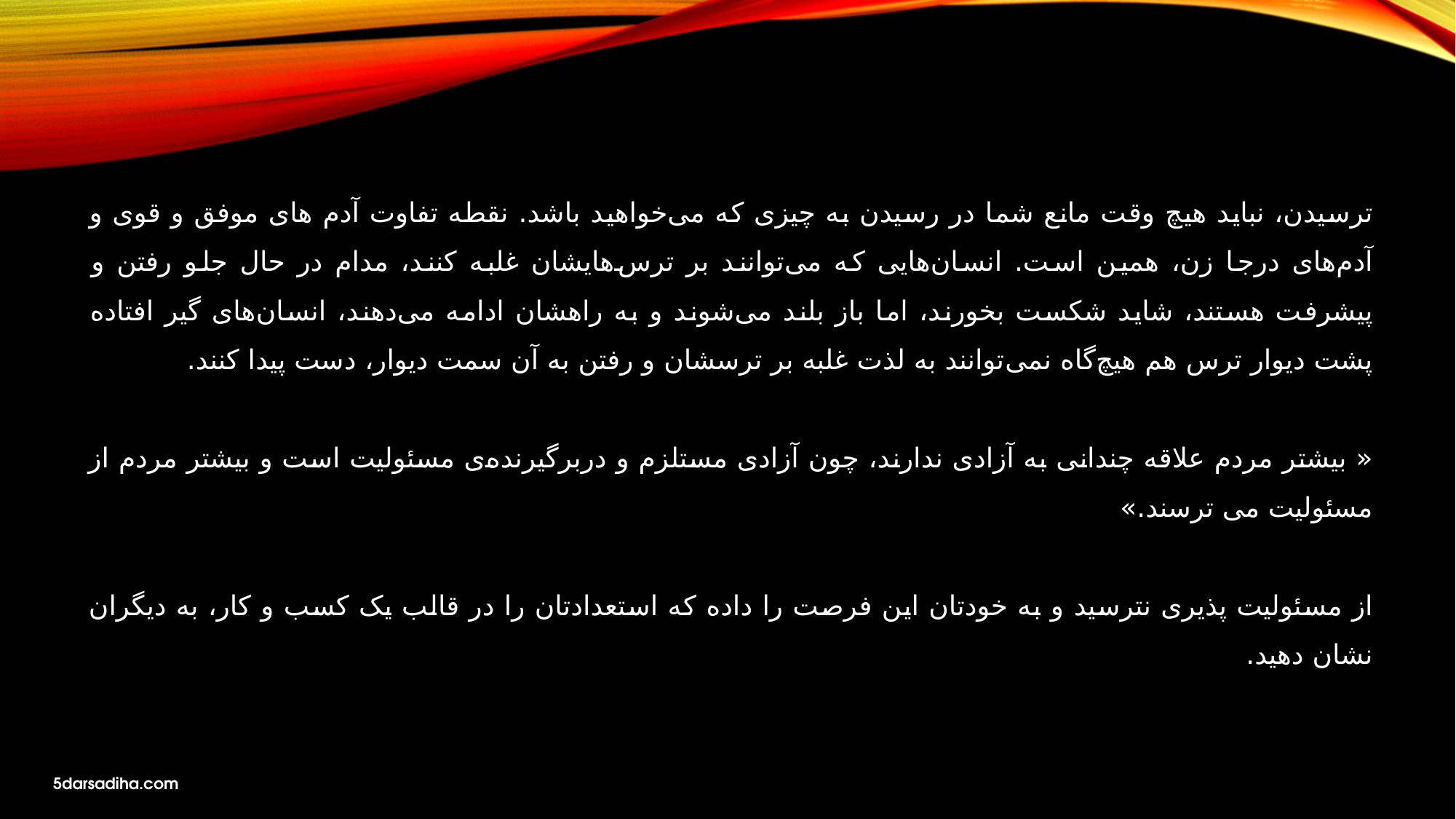

ترسیدن، نباید هیچ وقت مانع شما در رسیدن به چیزی که می‌خواهید باشد. نقطه تفاوت آدم های موفق و قوی و آدم‌های درجا زن، همین است. انسان‌هایی که می‌توانند بر ترس‌هایشان غلبه کنند، مدام در حال جلو رفتن و پیشرفت هستند، شاید شکست بخورند، اما باز بلند می‌شوند و به راهشان ادامه می‌دهند، انسان‌های گیر افتاده پشت دیوار ترس هم هیچ‌گاه نمی‌توانند به لذت غلبه بر ترسشان و رفتن به آن سمت دیوار، دست پیدا کنند.

« بیشتر مردم علاقه چندانی به آزادی ندارند، چون آزادی مستلزم و دربرگیرنده‌ی مسئولیت است و بیشتر مردم از مسئولیت می ترسند.»

از مسئولیت پذیری نترسید و به خودتان این فرصت را داده که استعدادتان را در قالب یک کسب و کار، به دیگران نشان دهید.

5darsadiha.com